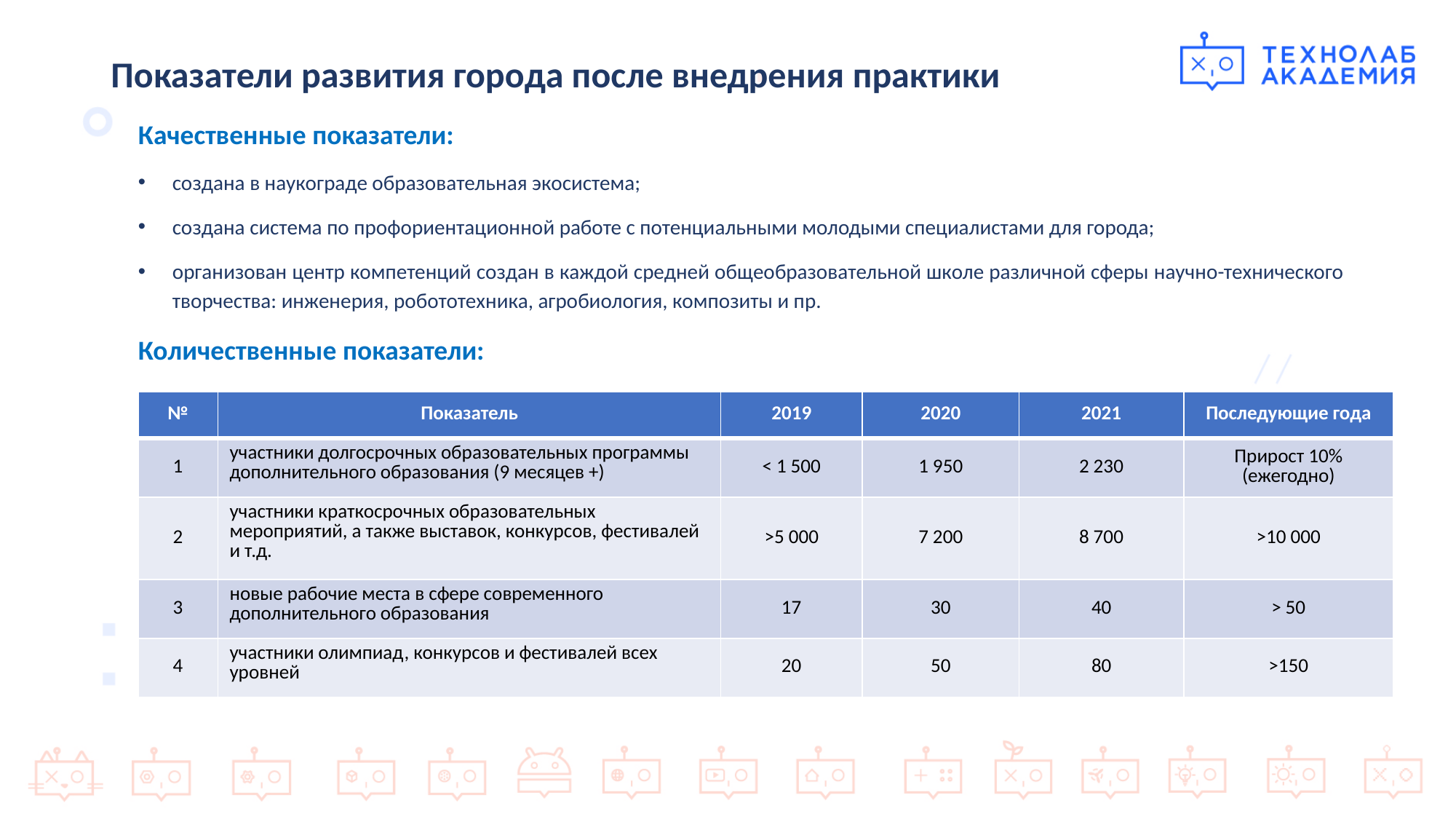

# Показатели развития города после внедрения практики
Качественные показатели:
создана в наукограде образовательная экосистема;
создана система по профориентационной работе с потенциальными молодыми специалистами для города;
организован центр компетенций создан в каждой средней общеобразовательной школе различной сферы научно-технического творчества: инженерия, робототехника, агробиология, композиты и пр.
Количественные показатели:

| № | Показатель | 2019 | 2020 | 2021 | Последующие года |
| --- | --- | --- | --- | --- | --- |
| 1 | участники долгосрочных образовательных программы дополнительного образования (9 месяцев +) | < 1 500 | 1 950 | 2 230 | Прирост 10% (ежегодно) |
| 2 | участники краткосрочных образовательных мероприятий, а также выставок, конкурсов, фестивалей и т.д. | >5 000 | 7 200 | 8 700 | >10 000 |
| 3 | новые рабочие места в сфере современного дополнительного образования | 17 | 30 | 40 | > 50 |
| 4 | участники олимпиад, конкурсов и фестивалей всех уровней | 20 | 50 | 80 | >150 |